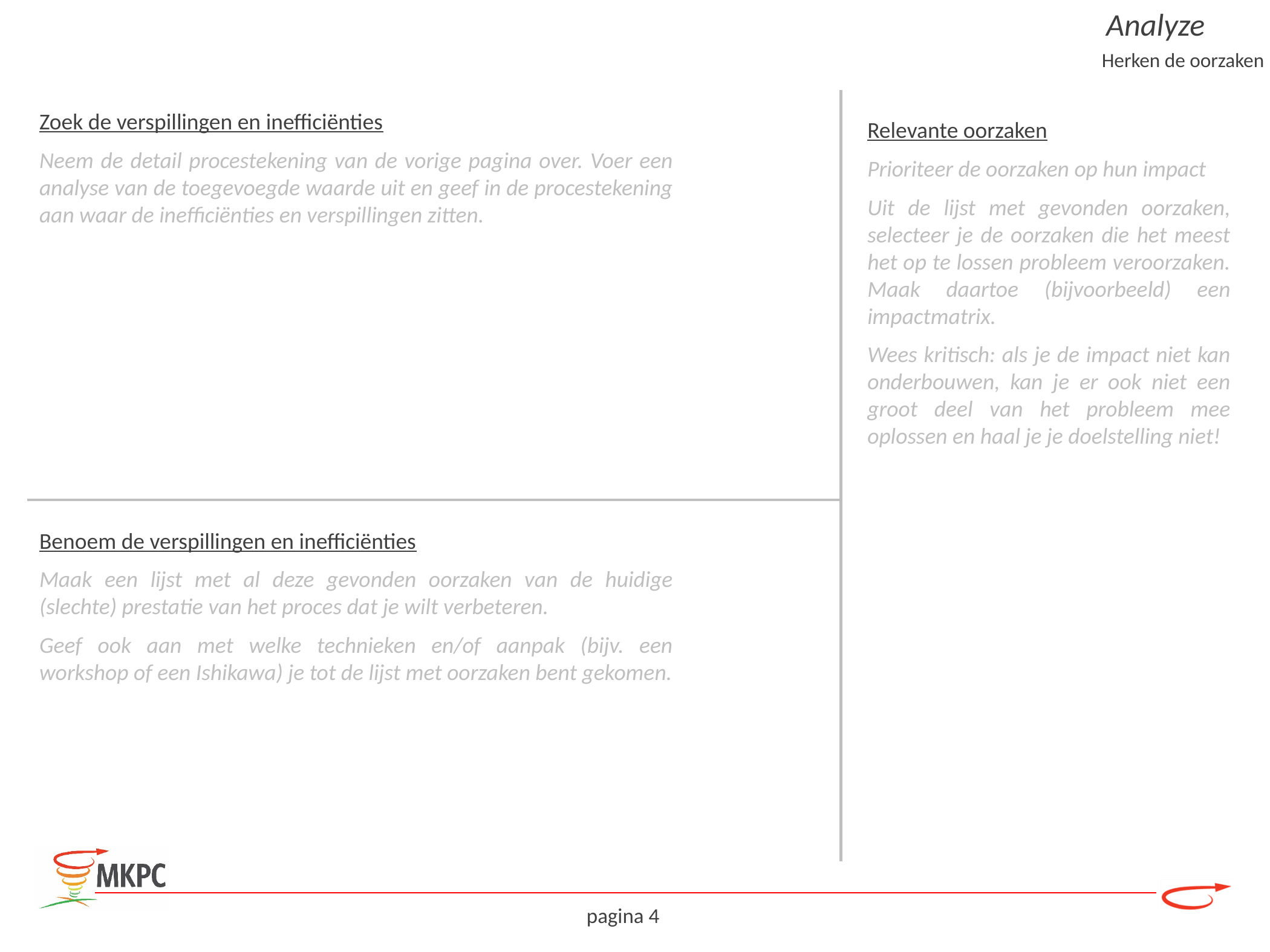

Analyze
Herken de oorzaken
Zoek de verspillingen en inefficiënties
Neem de detail procestekening van de vorige pagina over. Voer een analyse van de toegevoegde waarde uit en geef in de procestekening aan waar de inefficiënties en verspillingen zitten.
Relevante oorzaken
Prioriteer de oorzaken op hun impact
Uit de lijst met gevonden oorzaken, selecteer je de oorzaken die het meest het op te lossen probleem veroorzaken. Maak daartoe (bijvoorbeeld) een impactmatrix.
Wees kritisch: als je de impact niet kan onderbouwen, kan je er ook niet een groot deel van het probleem mee oplossen en haal je je doelstelling niet!

Benoem de verspillingen en inefficiënties
Maak een lijst met al deze gevonden oorzaken van de huidige (slechte) prestatie van het proces dat je wilt verbeteren.
Geef ook aan met welke technieken en/of aanpak (bijv. een workshop of een Ishikawa) je tot de lijst met oorzaken bent gekomen.